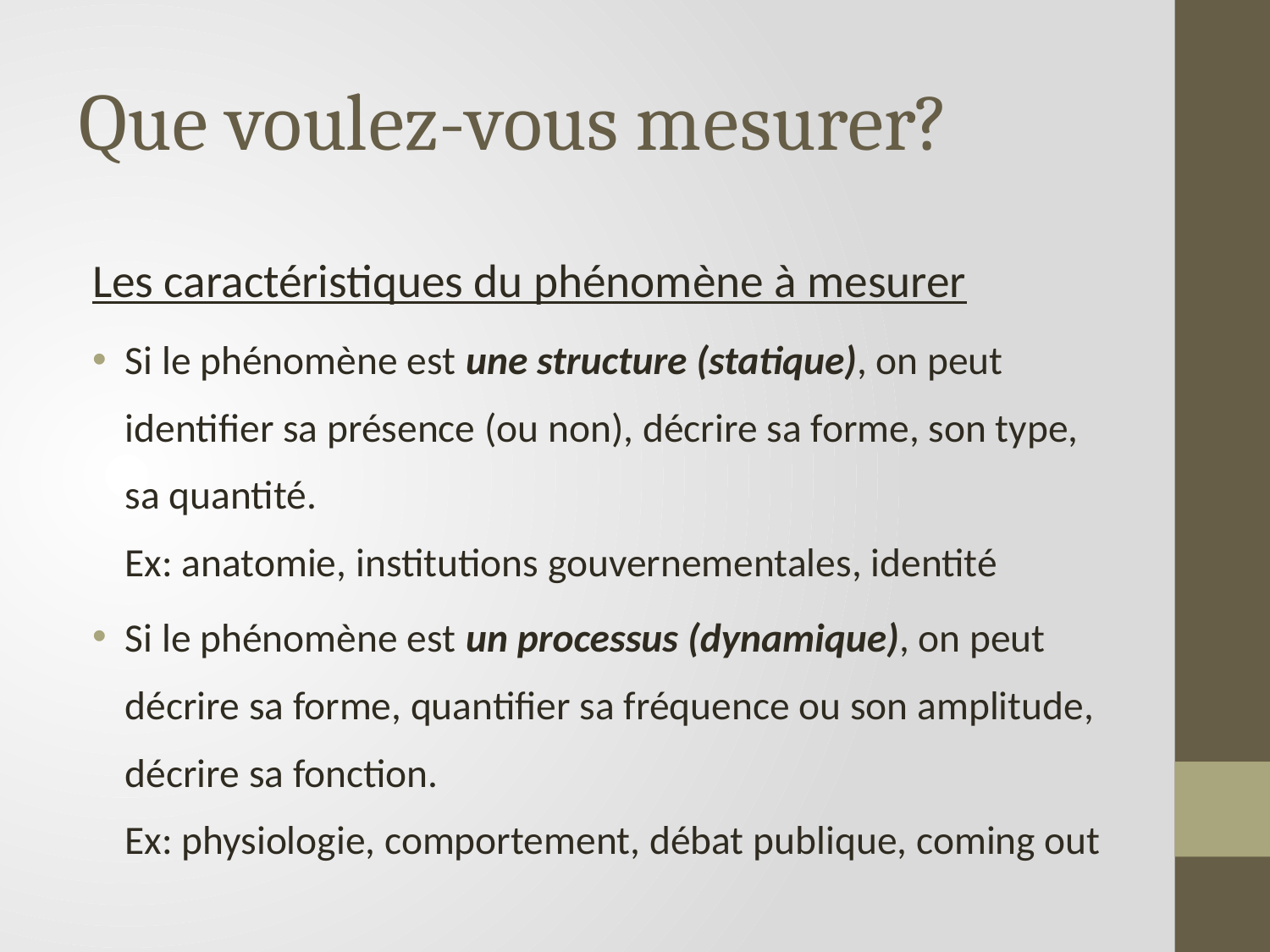

# Que voulez-vous mesurer?
Les caractéristiques du phénomène à mesurer
Si le phénomène est une structure (statique), on peut identifier sa présence (ou non), décrire sa forme, son type, sa quantité.
Ex: anatomie, institutions gouvernementales, identité
Si le phénomène est un processus (dynamique), on peut décrire sa forme, quantifier sa fréquence ou son amplitude, décrire sa fonction.
Ex: physiologie, comportement, débat publique, coming out